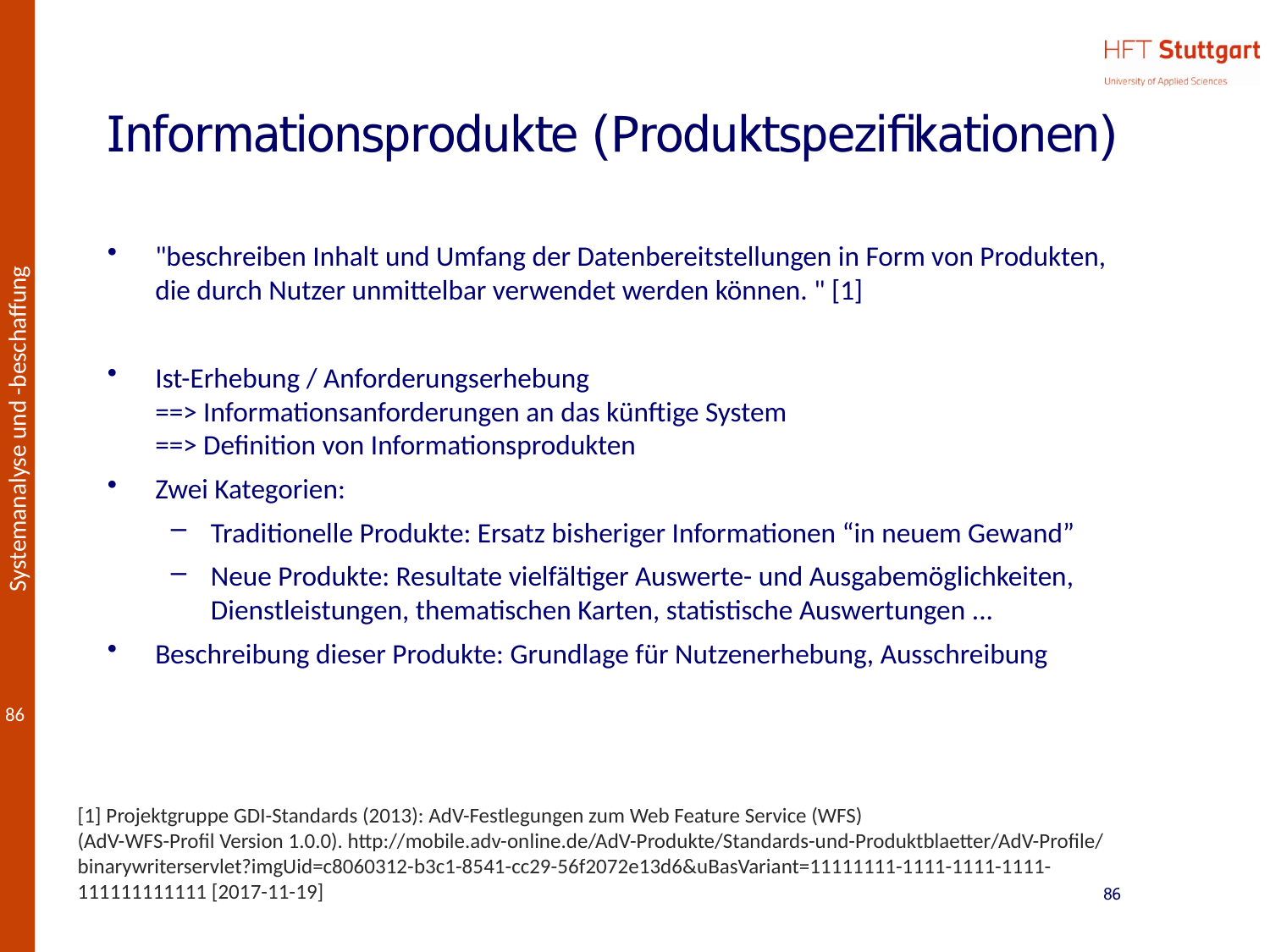

# Informationsprodukte (Produktspezifikationen)
"beschreiben Inhalt und Umfang der Datenbereitstellungen in Form von Produkten, die durch Nutzer unmittelbar verwendet werden können. " [1]

Ist-Erhebung / Anforderungserhebung
==> Informationsanforderungen an das künftige System
==> Definition von Informationsprodukten
Zwei Kategorien:
Traditionelle Produkte: Ersatz bisheriger Informationen “in neuem Gewand”
Neue Produkte: Resultate vielfältiger Auswerte- und Ausgabemöglichkeiten, Dienstleistungen, thematischen Karten, statistische Auswertungen ...
Beschreibung dieser Produkte: Grundlage für Nutzenerhebung, Ausschreibung
[1] Projektgruppe GDI-Standards (2013): AdV-Festlegungen zum Web Feature Service (WFS)
(AdV-WFS-Profil Version 1.0.0). http://mobile.adv-online.de/AdV-Produkte/Standards-und-Produktblaetter/AdV-Profile/binarywriterservlet?imgUid=c8060312-b3c1-8541-cc29-56f2072e13d6&uBasVariant=11111111-1111-1111-1111-111111111111 [2017-11-19]
86